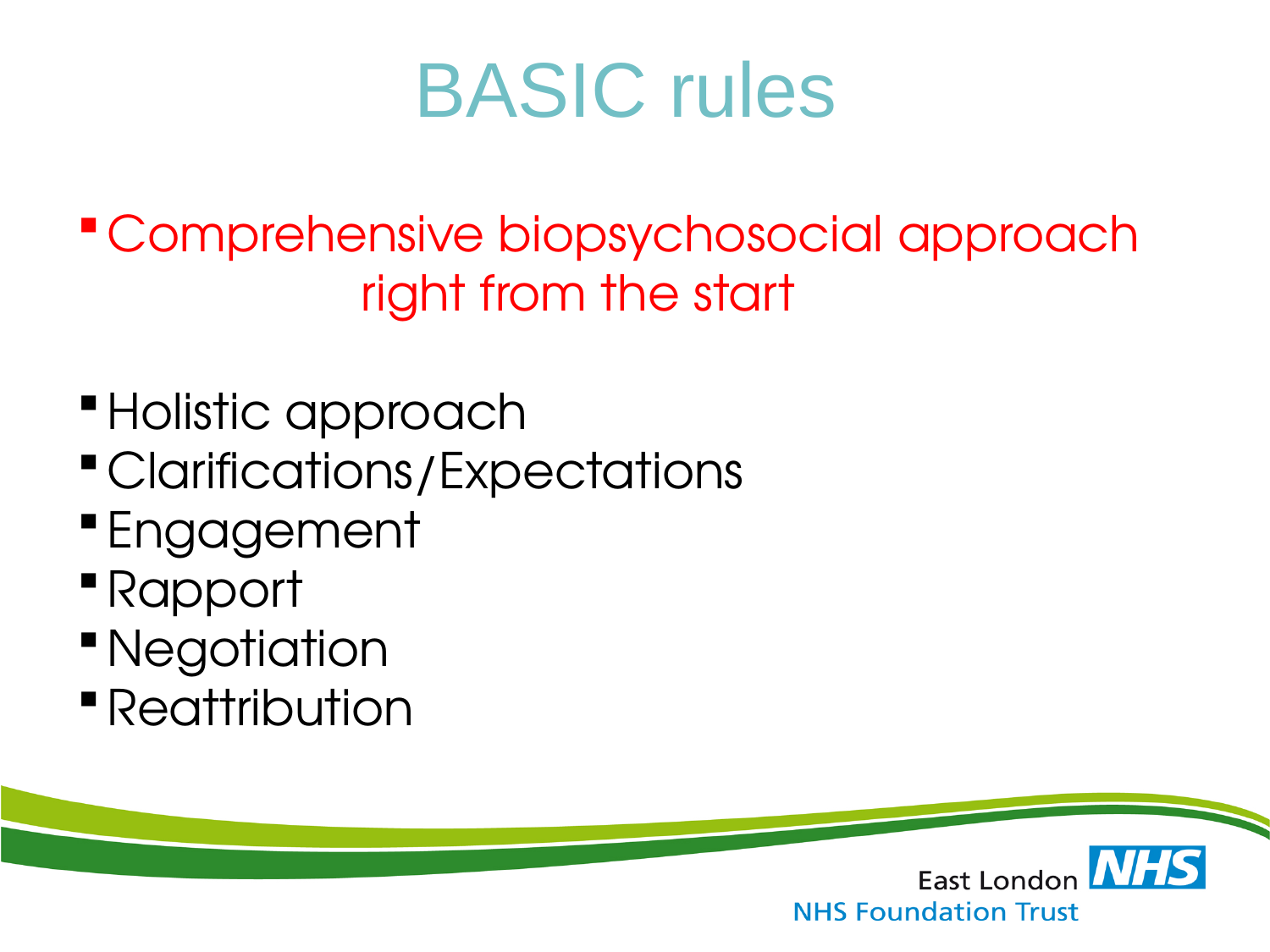

# BASIC rules
Comprehensive biopsychosocial approach              	right from the start

Holistic approach
Clarifications/Expectations
Engagement
Rapport
Negotiation
Reattribution